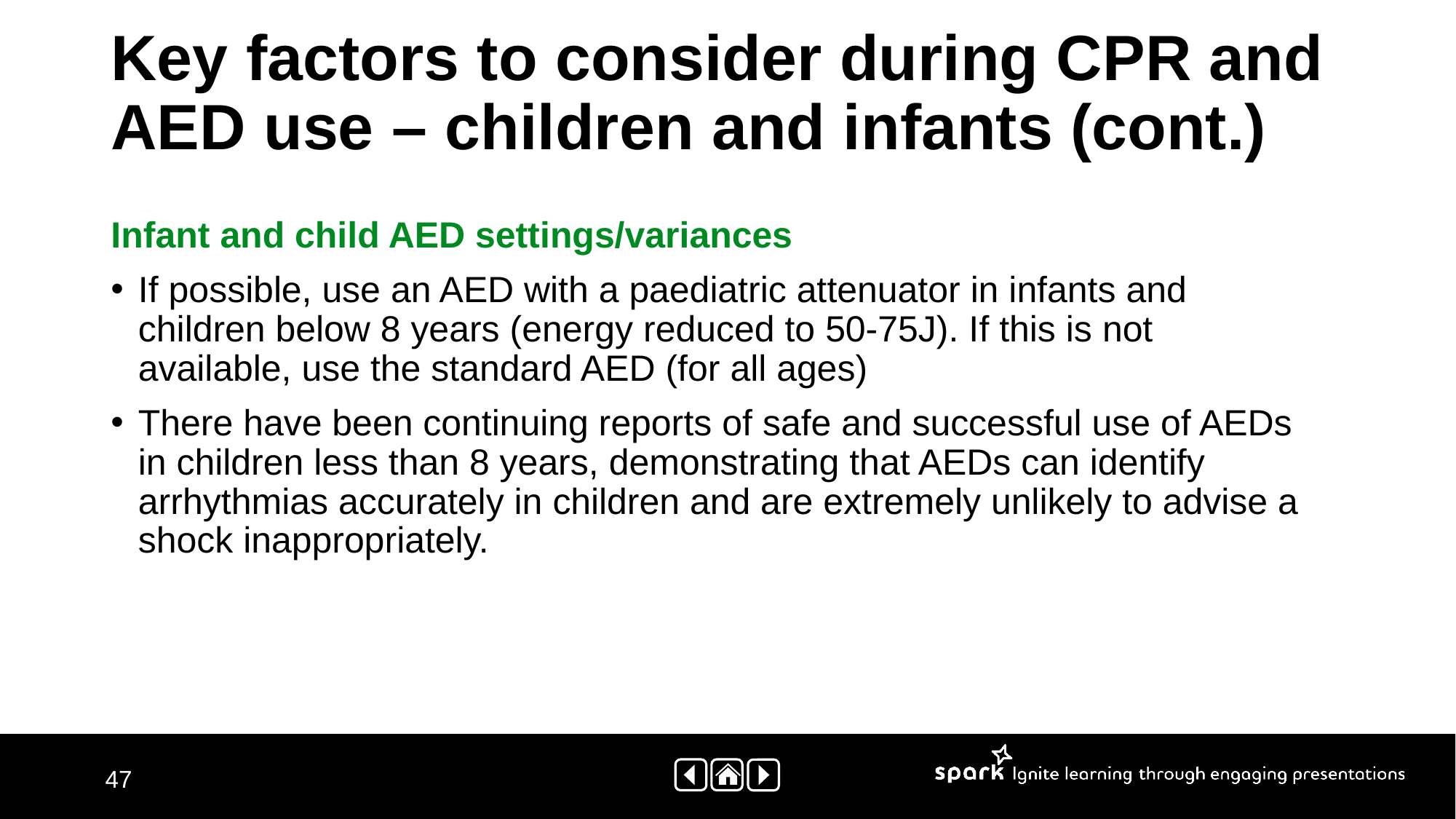

# Key factors to consider during CPR and AED use – children and infants (cont.)
Infant and child AED settings/variances
If possible, use an AED with a paediatric attenuator in infants and children below 8 years (energy reduced to 50-75J). If this is not available, use the standard AED (for all ages)
There have been continuing reports of safe and successful use of AEDs in children less than 8 years, demonstrating that AEDs can identify arrhythmias accurately in children and are extremely unlikely to advise a shock inappropriately.